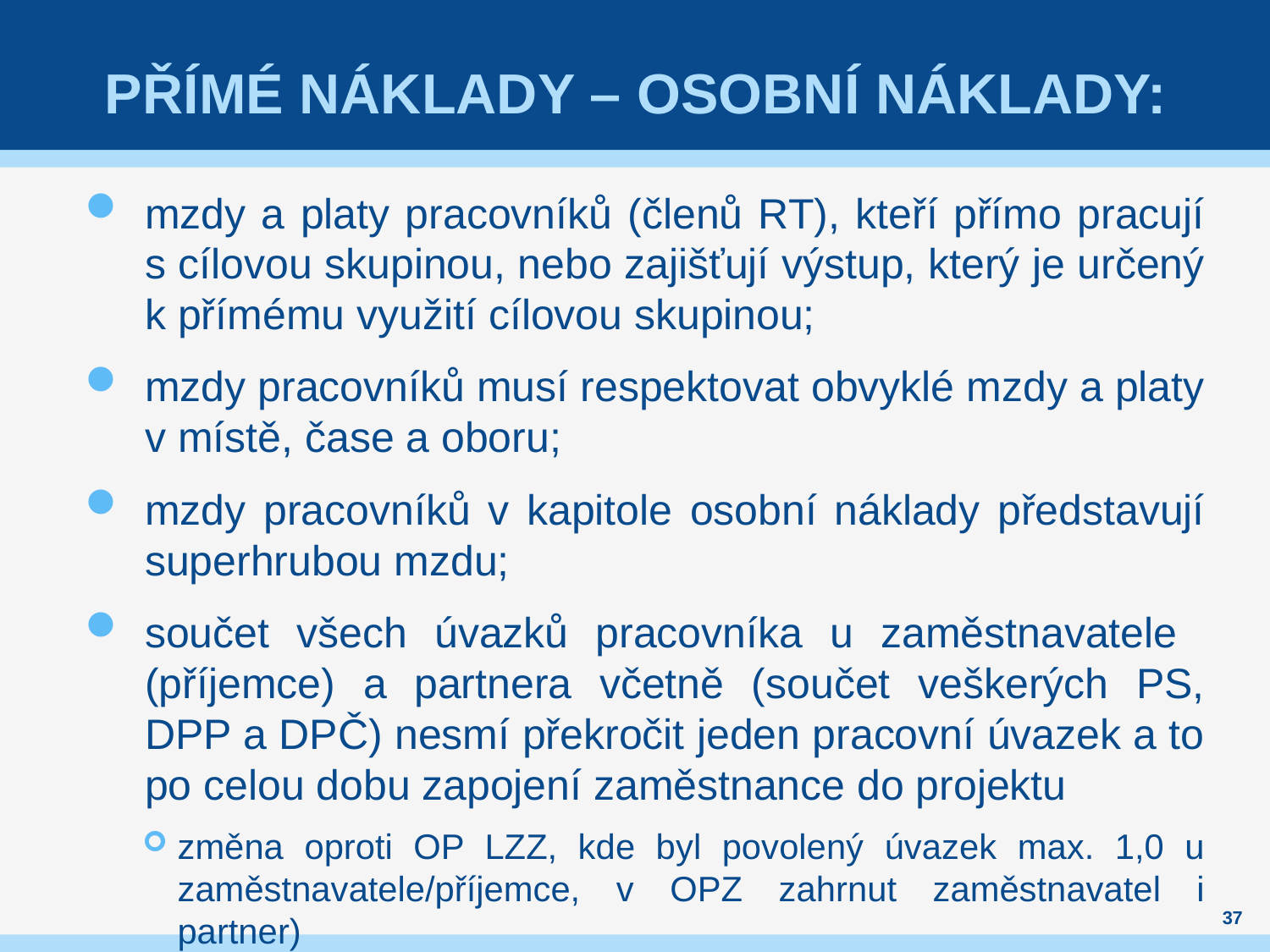

# Přímé náklady – Osobní náklady:
mzdy a platy pracovníků (členů RT), kteří přímo pracují s cílovou skupinou, nebo zajišťují výstup, který je určený k přímému využití cílovou skupinou;
mzdy pracovníků musí respektovat obvyklé mzdy a platy v místě, čase a oboru;
mzdy pracovníků v kapitole osobní náklady představují superhrubou mzdu;
součet všech úvazků pracovníka u zaměstnavatele
(příjemce) a partnera včetně (součet veškerých PS, DPP a DPČ) nesmí překročit jeden pracovní úvazek a to po celou dobu zapojení zaměstnance do projektu
změna oproti OP LZZ, kde byl povolený úvazek max. 1,0 u zaměstnavatele/příjemce, v OPZ zahrnut zaměstnavatel i partner)

37